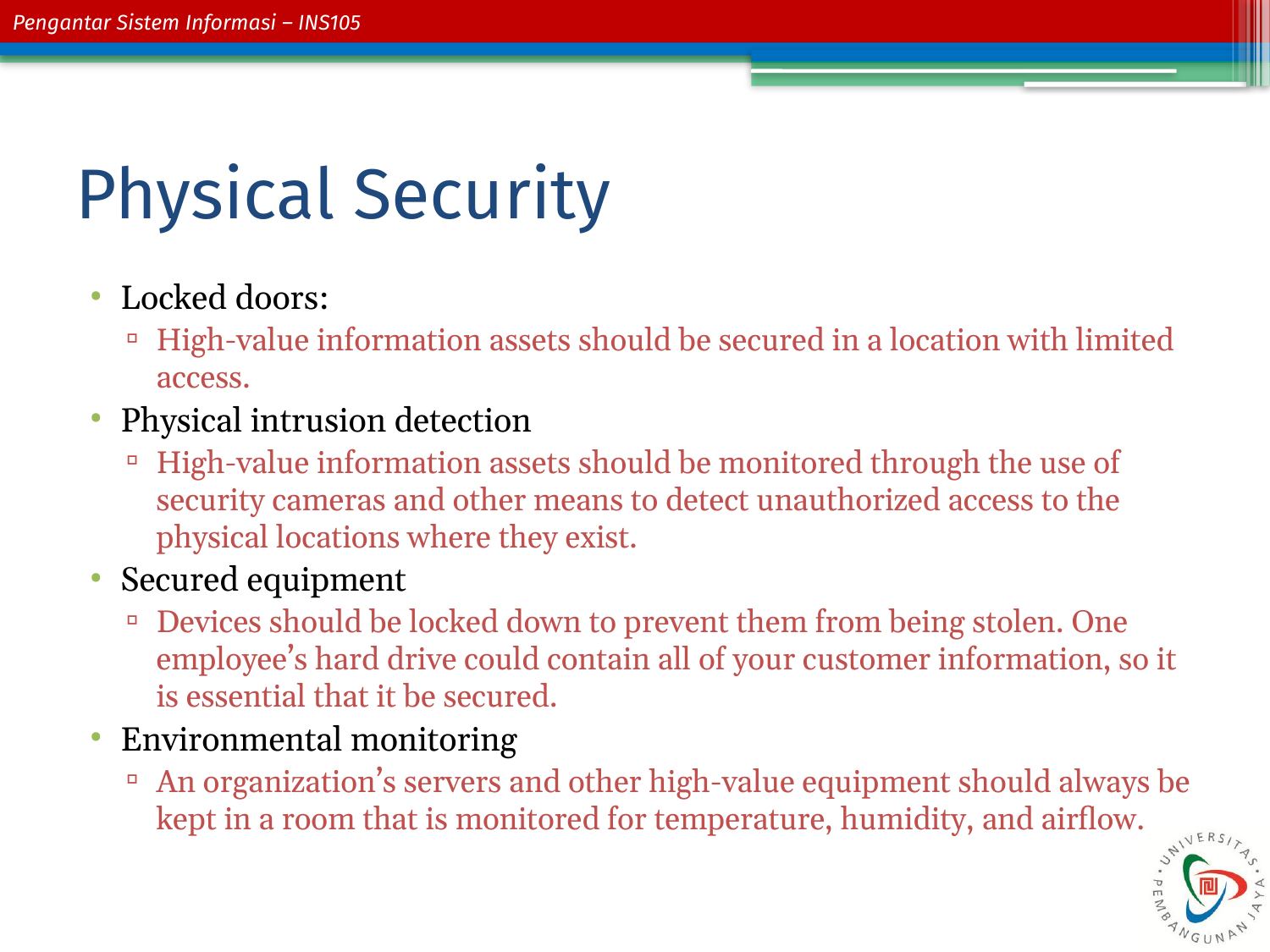

# Physical Security
Locked doors:
High-value information assets should be secured in a location with limited access.
Physical intrusion detection
High-value information assets should be monitored through the use of security cameras and other means to detect unauthorized access to the physical locations where they exist.
Secured equipment
Devices should be locked down to prevent them from being stolen. One employee’s hard drive could contain all of your customer information, so it is essential that it be secured.
Environmental monitoring
An organization’s servers and other high-value equipment should always be kept in a room that is monitored for temperature, humidity, and airflow.